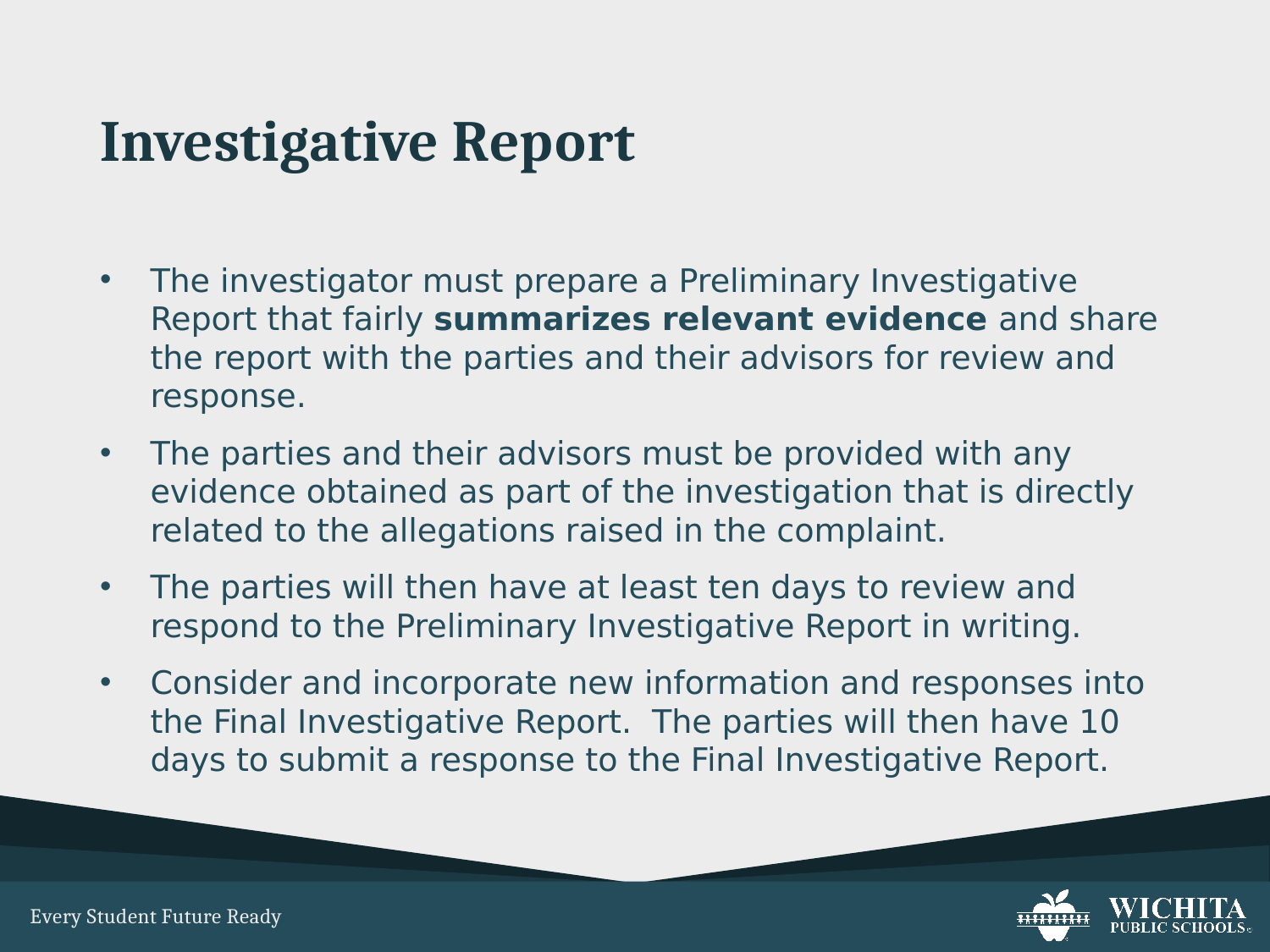

# Investigative Report
The investigator must prepare a Preliminary Investigative Report that fairly summarizes relevant evidence and share the report with the parties and their advisors for review and response.
The parties and their advisors must be provided with any evidence obtained as part of the investigation that is directly related to the allegations raised in the complaint.
The parties will then have at least ten days to review and respond to the Preliminary Investigative Report in writing.
Consider and incorporate new information and responses into the Final Investigative Report.  The parties will then have 10 days to submit a response to the Final Investigative Report.